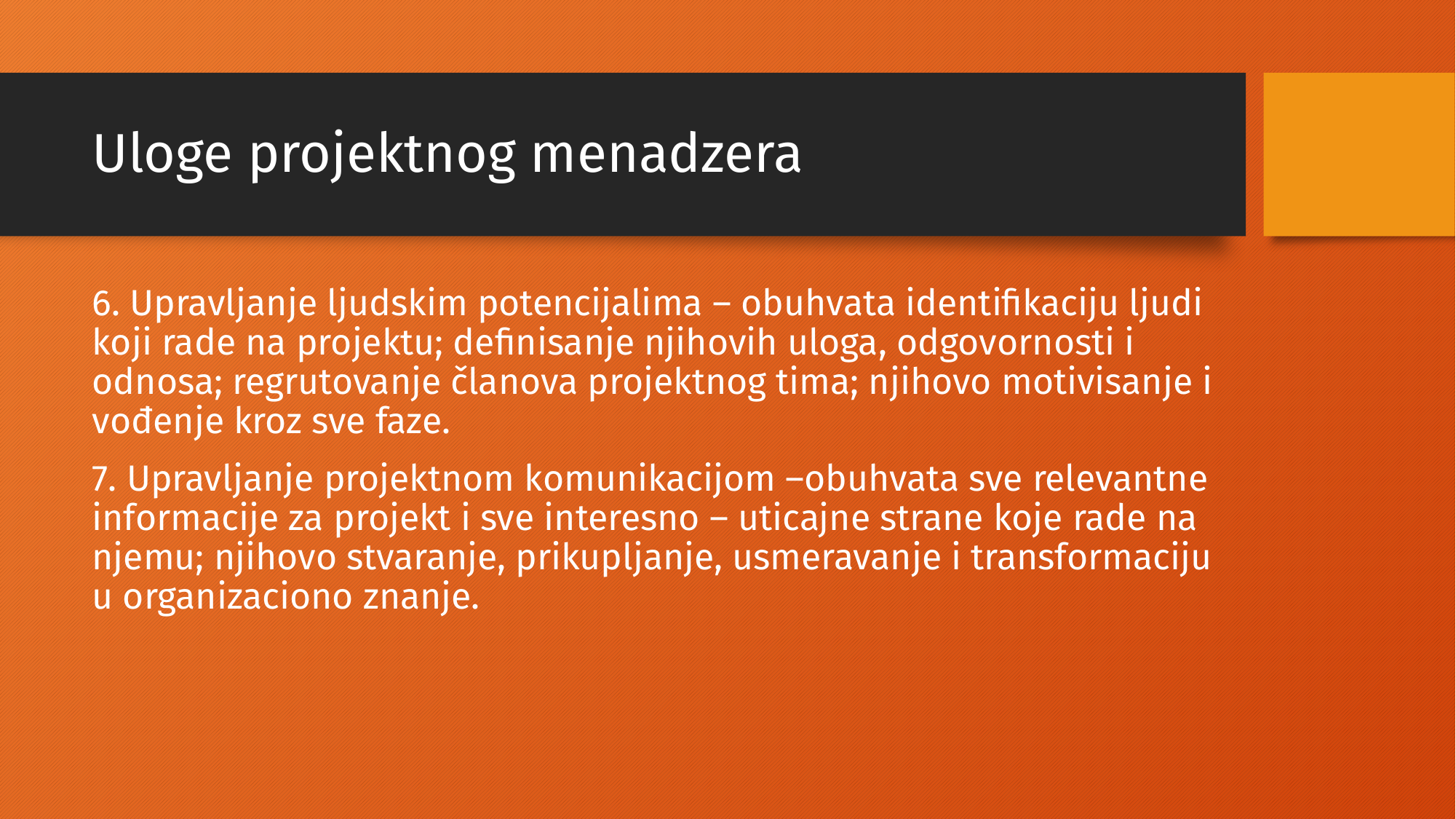

# Uloge projektnog menadzera
6. Upravljanje ljudskim potencijalima – obuhvata identifikaciju ljudi koji rade na projektu; definisanje njihovih uloga, odgovornosti i odnosa; regrutovanje članova projektnog tima; njihovo motivisanje i vođenje kroz sve faze.
7. Upravljanje projektnom komunikacijom –obuhvata sve relevantne informacije za projekt i sve interesno – uticajne strane koje rade na njemu; njihovo stvaranje, prikupljanje, usmeravanje i transformaciju u organizaciono znanje.